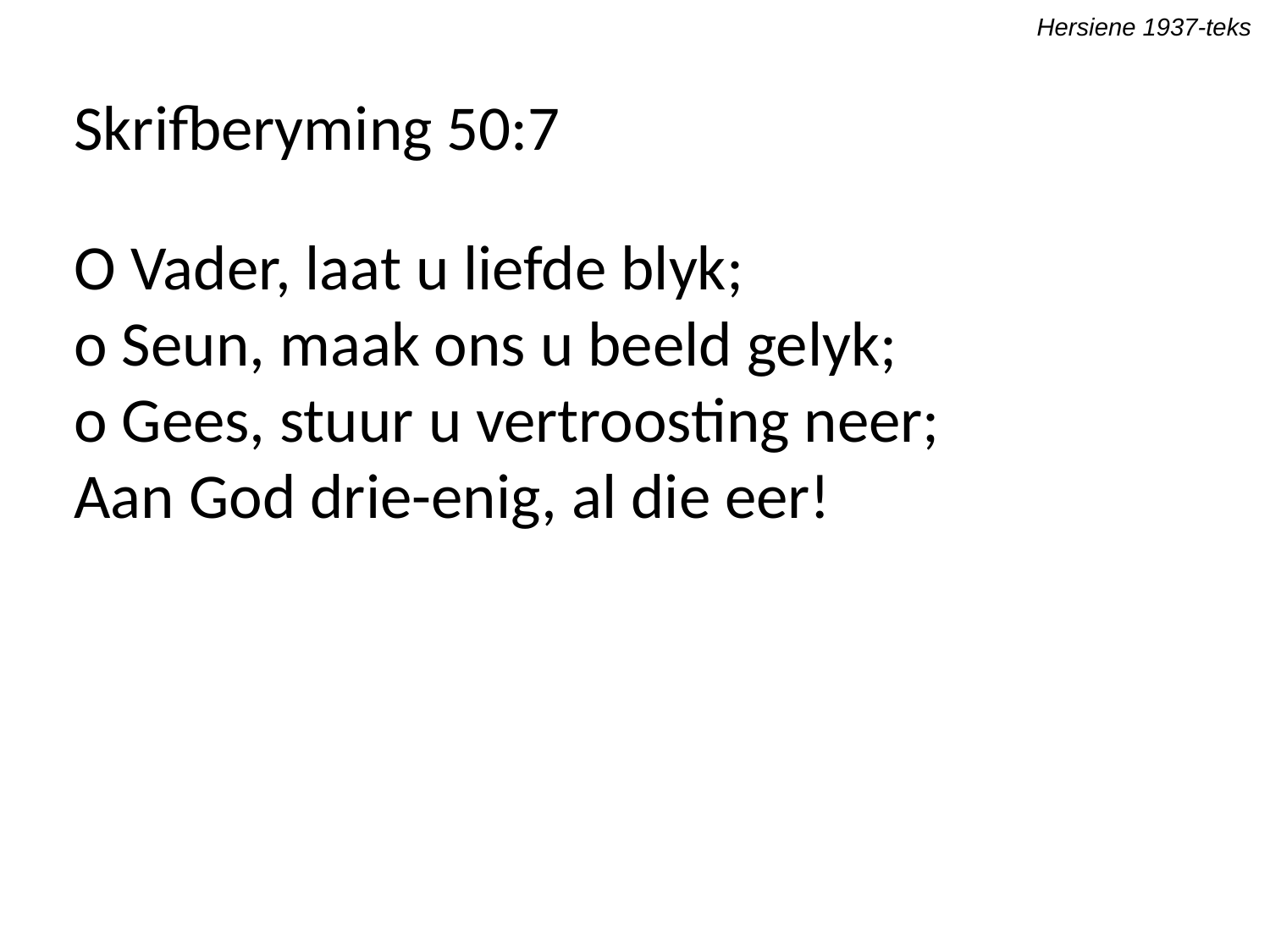

Hersiene 1937-teks
Skrifberyming 50:7

O Vader, laat u liefde blyk;
o Seun, maak ons u beeld gelyk;
o Gees, stuur u vertroosting neer;
Aan God drie-enig, al die eer!